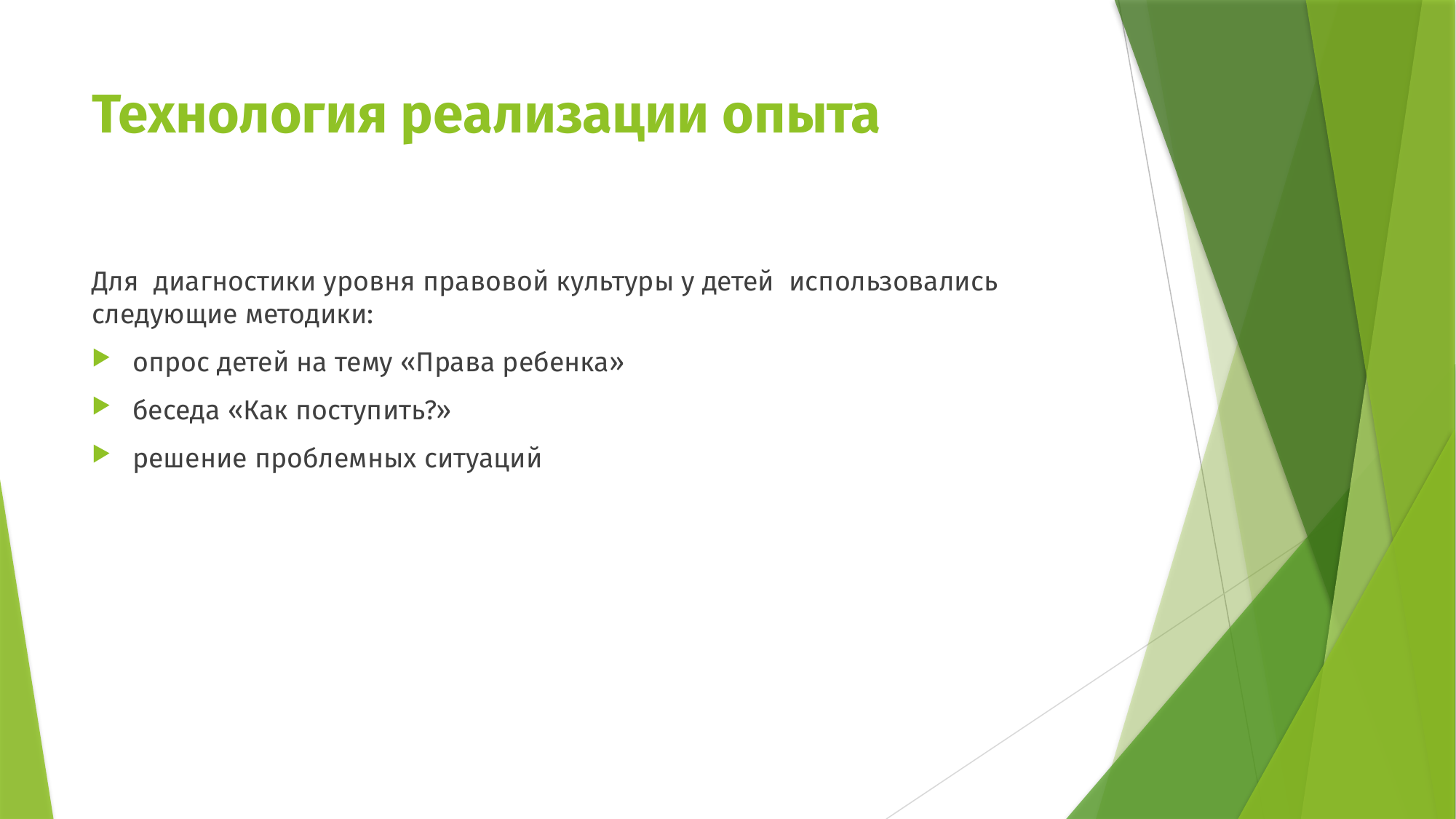

# Технология реализации опыта
Для  диагностики уровня правовой культуры у детей  использовались следующие методики:
опрос детей на тему «Права ребенка»
беседа «Как поступить?»
решение проблемных ситуаций